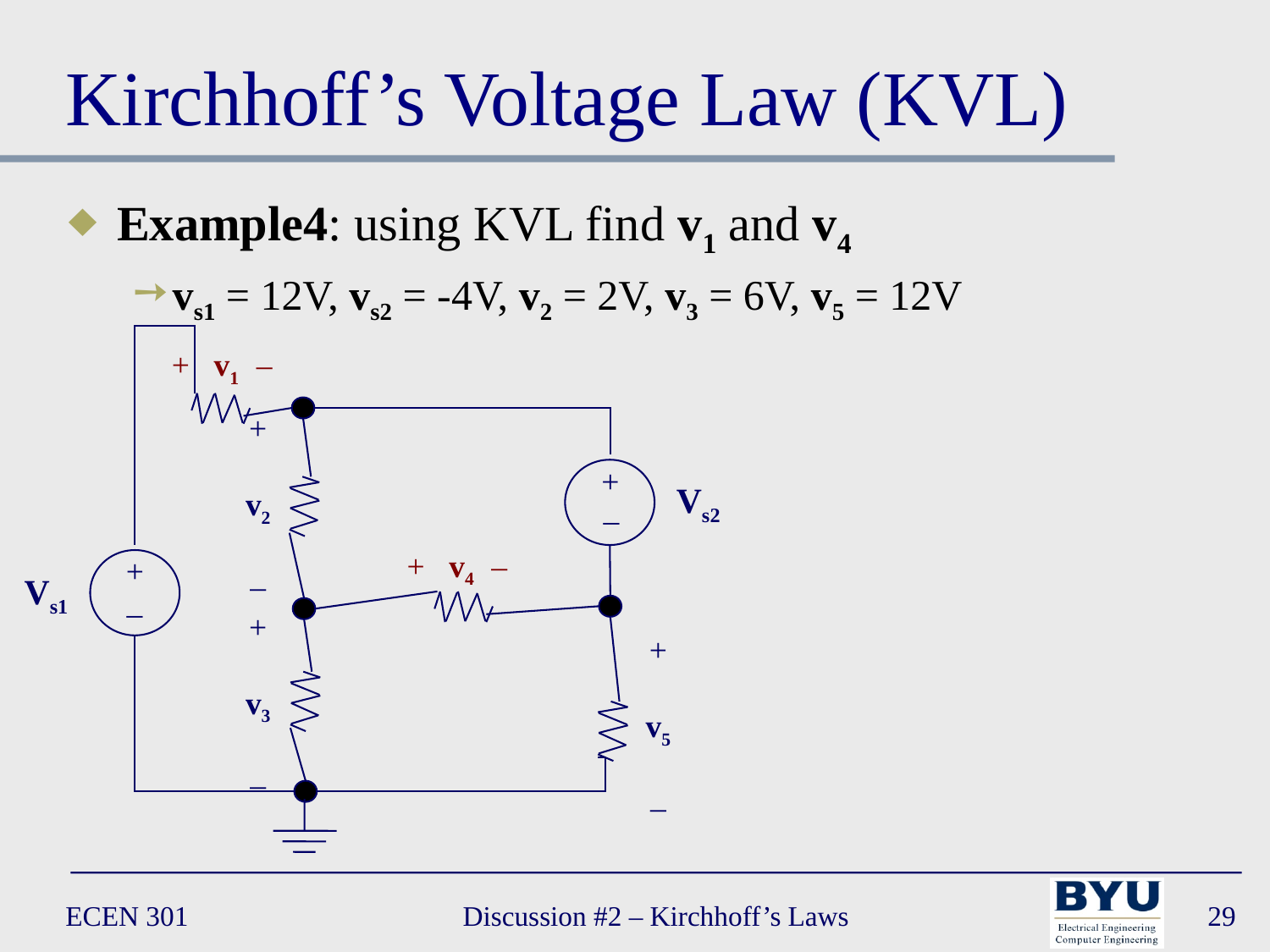

# Kirchhoff’s Voltage Law (KVL)
Example4: using KVL find v1 and v4
vs1 = 12V, vs2 = -4V, v2 = 2V, v3 = 6V, v5 = 12V
+   v1   –

+

v2

–
+

Vs2
_

+   v4   –
+

Vs1
_

+

v3

–
+

v5

–

ECEN 301
Discussion #2 – Kirchhoff’s Laws
29